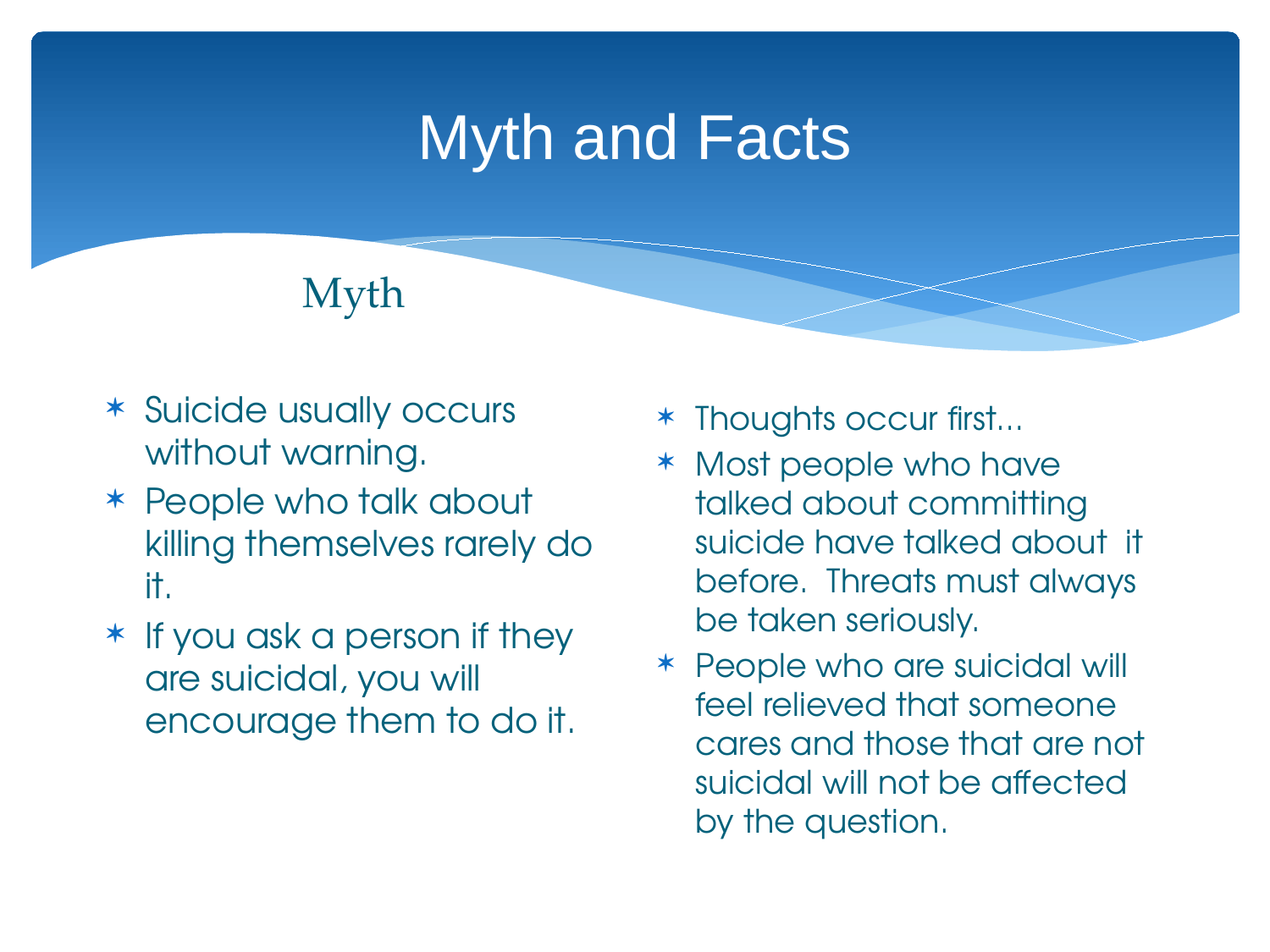

# Myth and Facts
Myth

Suicide usually occurs without warning.
People who talk about killing themselves rarely do it.
If you ask a person if they are suicidal, you will encourage them to do it.
Thoughts occur first…
Most people who have talked about committing suicide have talked about  it before.  Threats must always be taken seriously.
People who are suicidal will feel relieved that someone cares and those that are not suicidal will not be affected by the question.